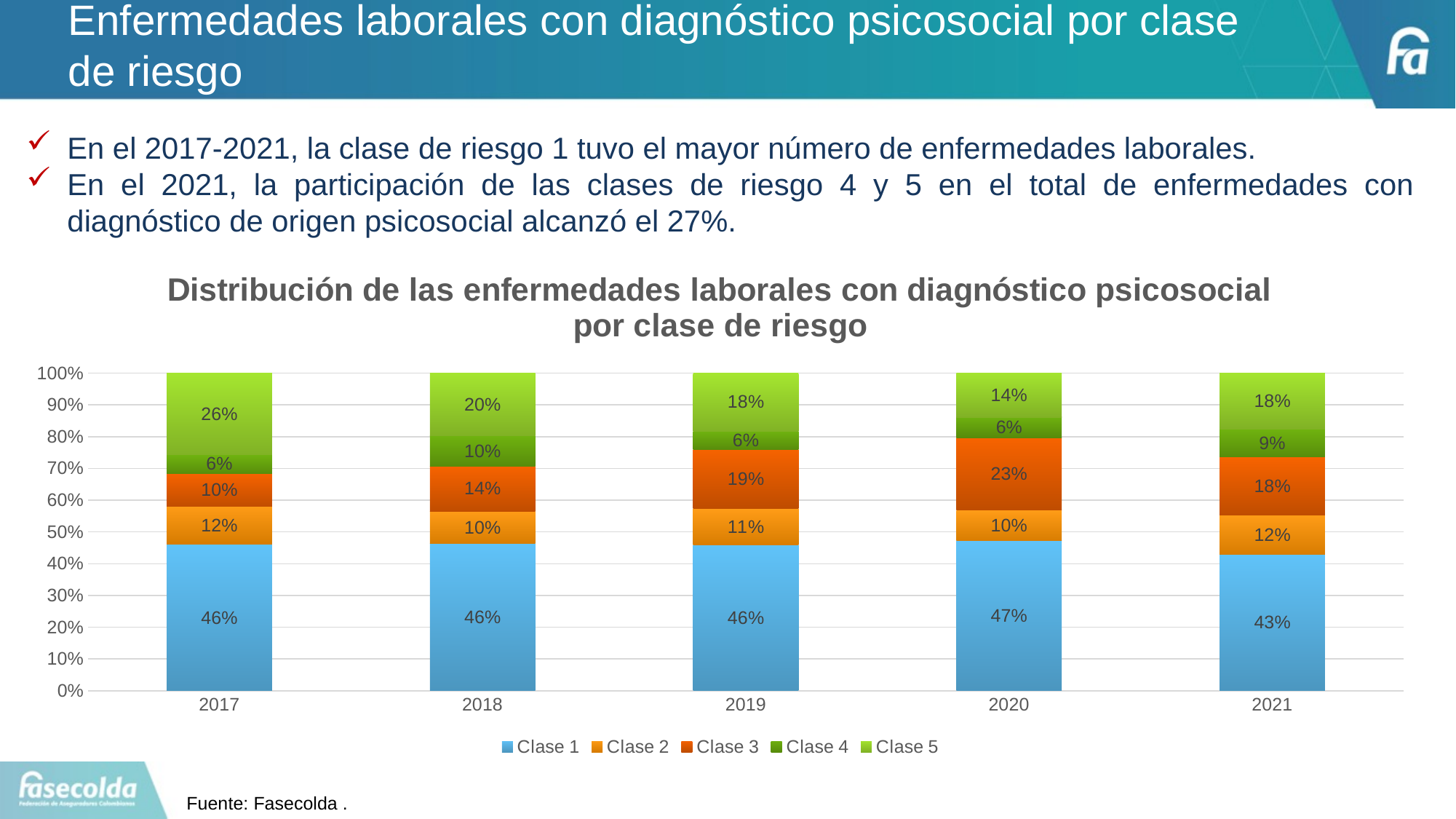

# Enfermedades laborales con diagnóstico psicosocial por clase de riesgo
En el 2017-2021, la clase de riesgo 1 tuvo el mayor número de enfermedades laborales.
En el 2021, la participación de las clases de riesgo 4 y 5 en el total de enfermedades con diagnóstico de origen psicosocial alcanzó el 27%.

### Chart: Distribución de las enfermedades laborales con diagnóstico psicosocial por clase de riesgo

| Category | Clase 1 | Clase 2 | Clase 3 | Clase 4 | Clase 5 |
|---|---|---|---|---|---|
| 2017 | 0.45964912280701753 | 0.11929824561403508 | 0.10438596491228071 | 0.058771929824561406 | 0.256140350877193 |
| 2018 | 0.4619134673979281 | 0.10237659963436929 | 0.14137720901889092 | 0.09567336989640463 | 0.19683120048750763 |
| 2019 | 0.4559359067734887 | 0.11361981063364894 | 0.1864530225782957 | 0.05680990531682447 | 0.18135469774217042 |
| 2020 | 0.47 | 0.096 | 0.228 | 0.064 | 0.138 |
| 2021 | 0.42736486486486486 | 0.1241554054054054 | 0.18243243243243243 | 0.08699324324324324 | 0.17652027027027026 |
Fuente: Fasecolda .